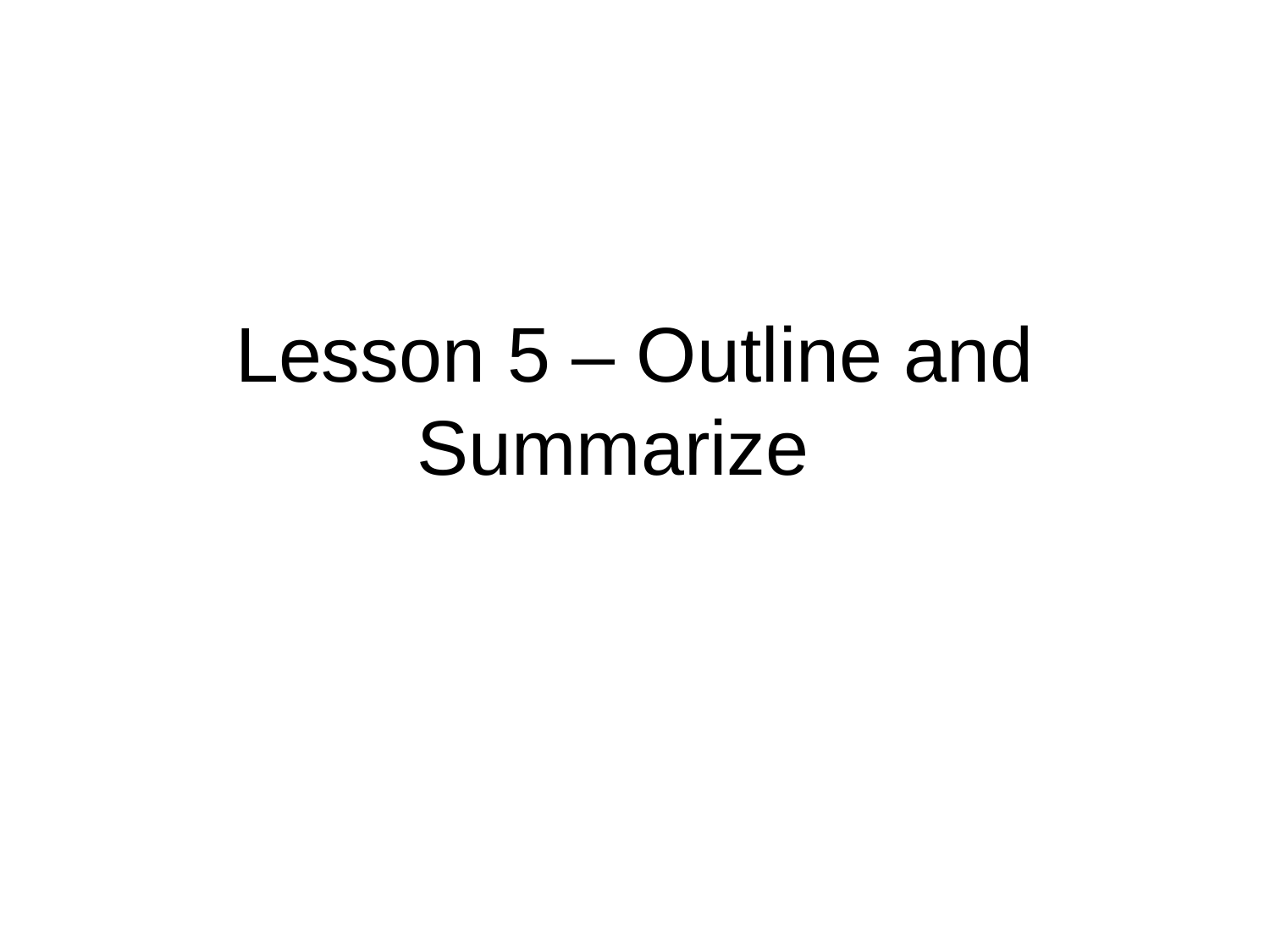

# Lesson 5 – Outline and Summarize